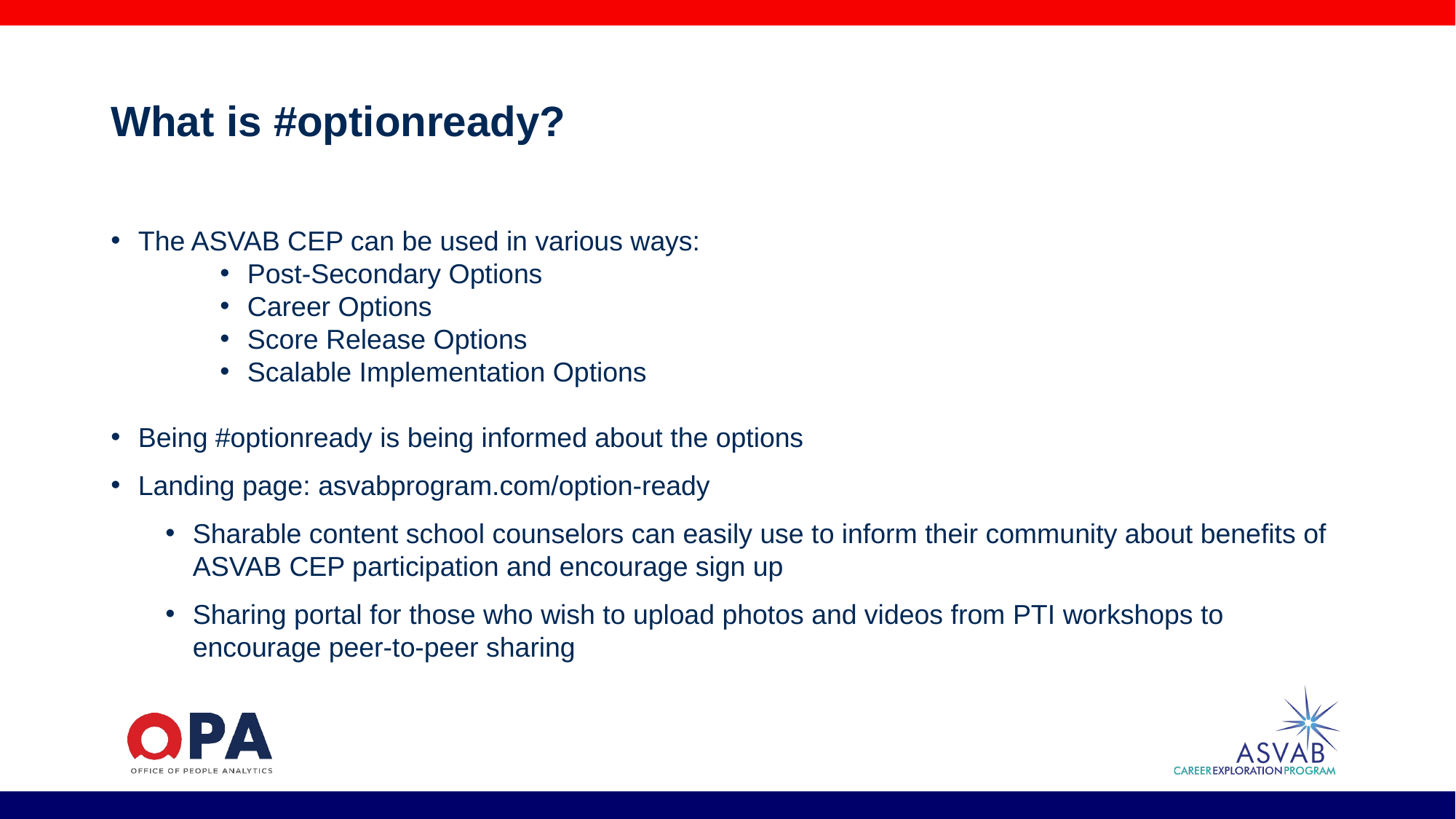

# What is #optionready?
The ASVAB CEP can be used in various ways:
Post-Secondary Options
Career Options
Score Release Options
Scalable Implementation Options

Being #optionready is being informed about the options
Landing page: asvabprogram.com/option-ready
Sharable content school counselors can easily use to inform their community about benefits of ASVAB CEP participation and encourage sign up
Sharing portal for those who wish to upload photos and videos from PTI workshops to encourage peer-to-peer sharing